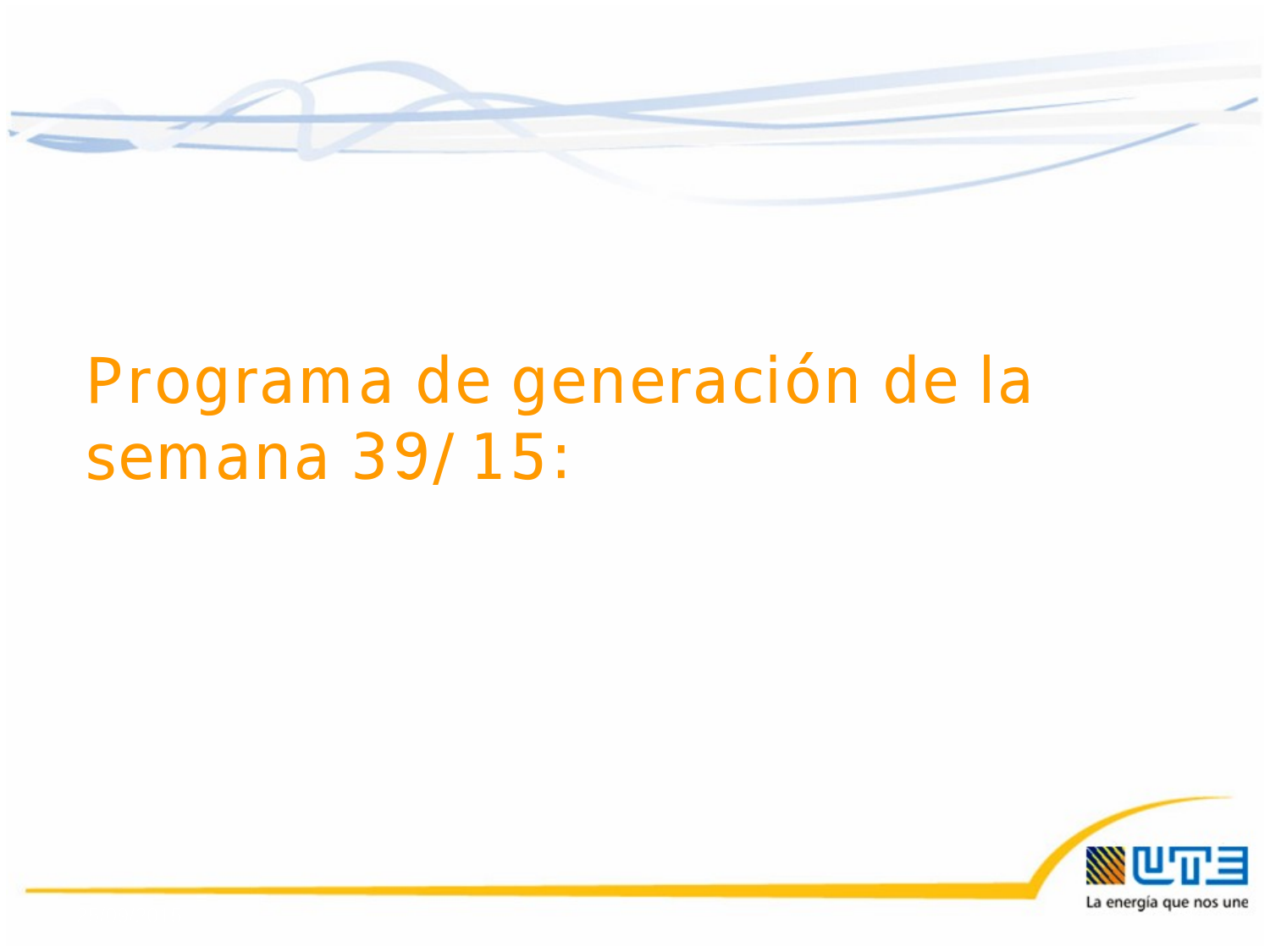

Programa de generación de la semana 39/15:
25/09/2015
28
28